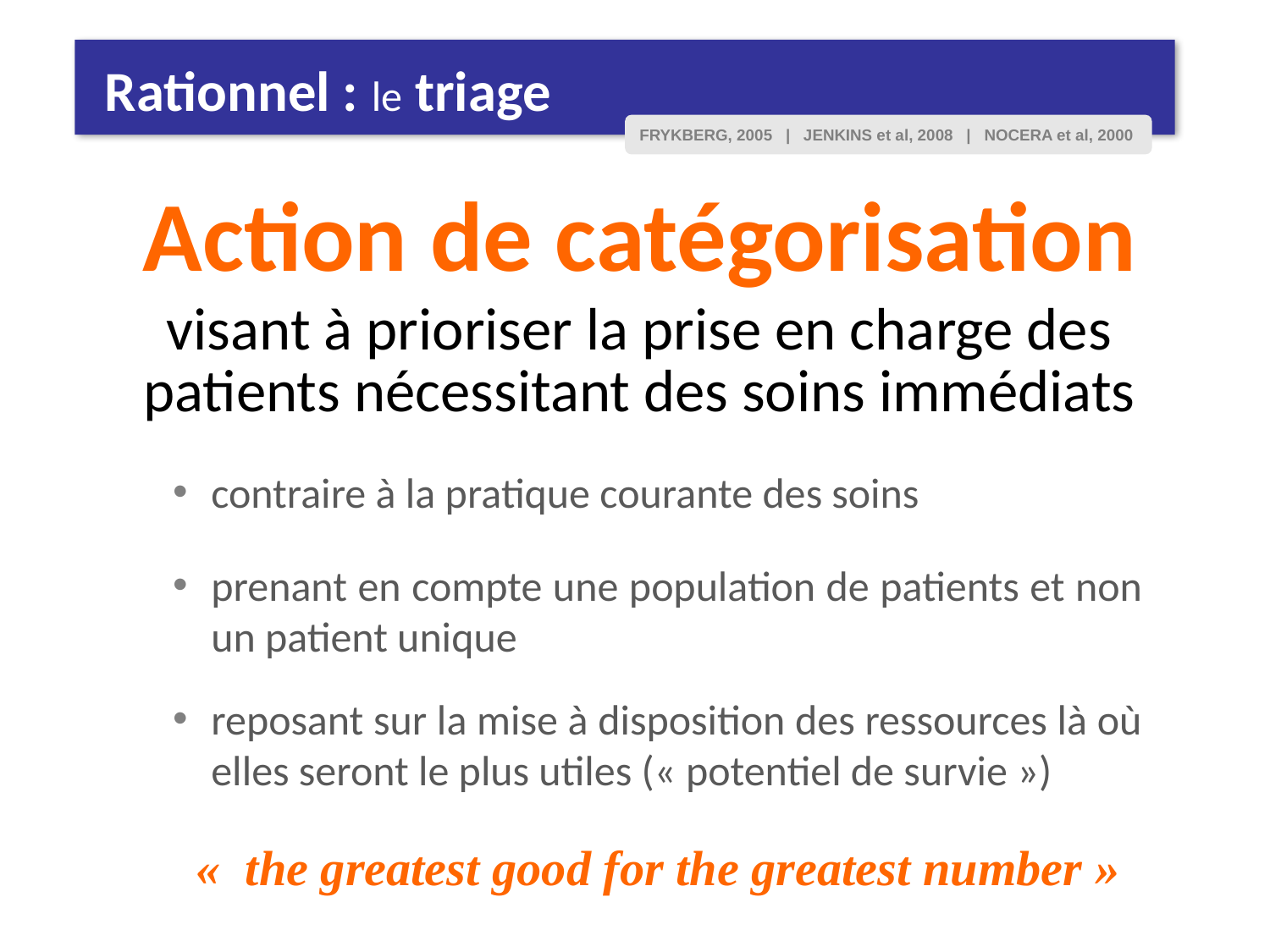

Rationnel : le triage
FRYKBERG, 2005   |   JENKINS et al, 2008   |   NOCERA et al, 2000
Action de catégorisation
visant à prioriser la prise en charge des patients nécessitant des soins immédiats
contraire à la pratique courante des soins
prenant en compte une population de patients et non un patient unique
reposant sur la mise à disposition des ressources là où elles seront le plus utiles (« potentiel de survie »)
«  the greatest good for the greatest number »